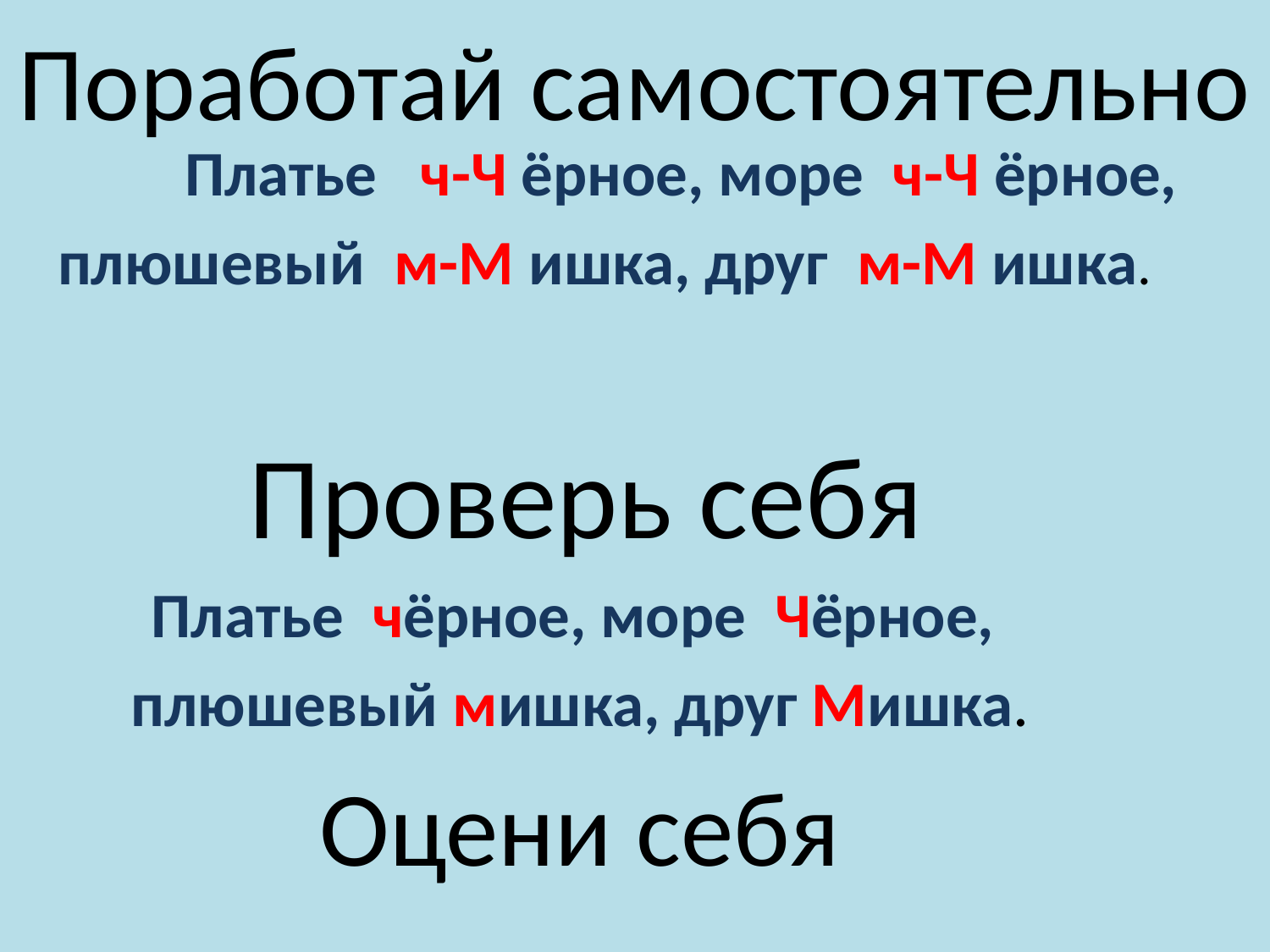

# Поработай самостоятельно
          Платье   ч-Ч ёрное, море  ч-Ч ёрное,
плюшевый  м-М ишка, друг  м-М ишка.
 Проверь себя
Платье  чёрное, море  Чёрное,
плюшевый мишка, друг Мишка.
Оцени себя